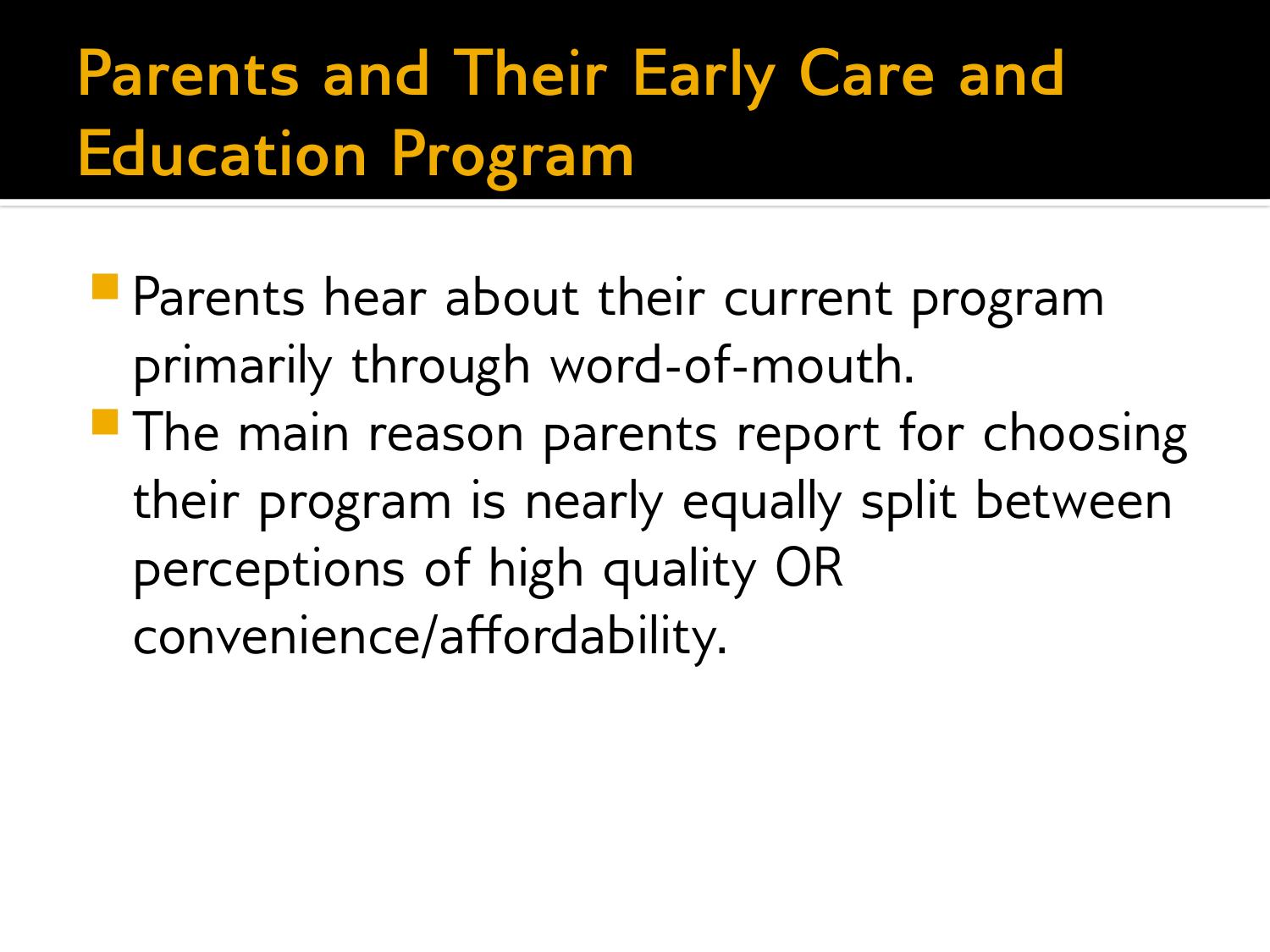

# Parents and Their Early Care and Education Program
Parents hear about their current program primarily through word-of-mouth.
The main reason parents report for choosing their program is nearly equally split between perceptions of high quality OR convenience/affordability.